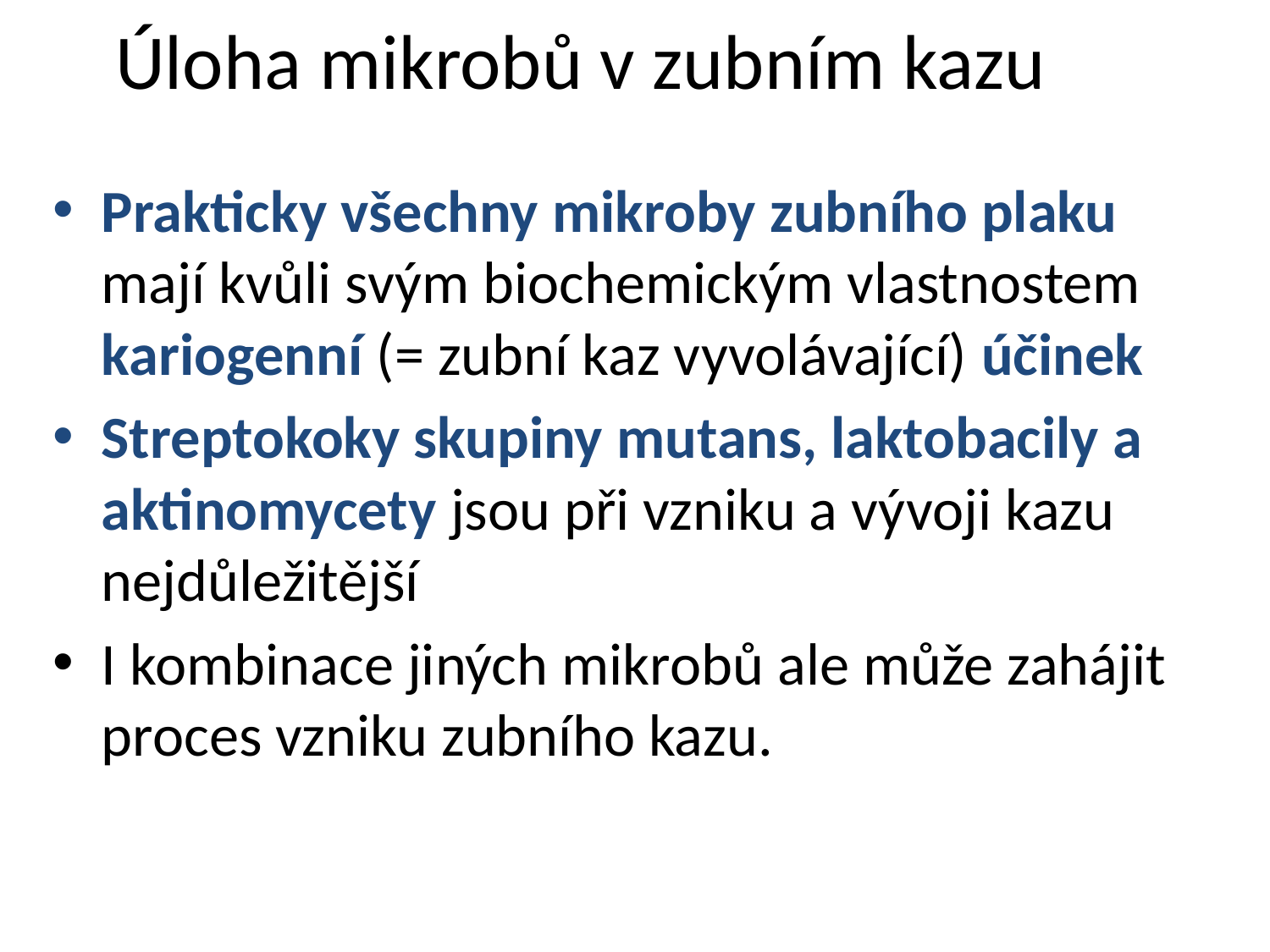

# Úloha mikrobů v zubním kazu
Prakticky všechny mikroby zubního plaku mají kvůli svým biochemickým vlastnostem kariogenní (= zubní kaz vyvolávající) účinek
Streptokoky skupiny mutans, laktobacily a aktinomycety jsou při vzniku a vývoji kazu nejdůležitější
I kombinace jiných mikrobů ale může zahájit proces vzniku zubního kazu.